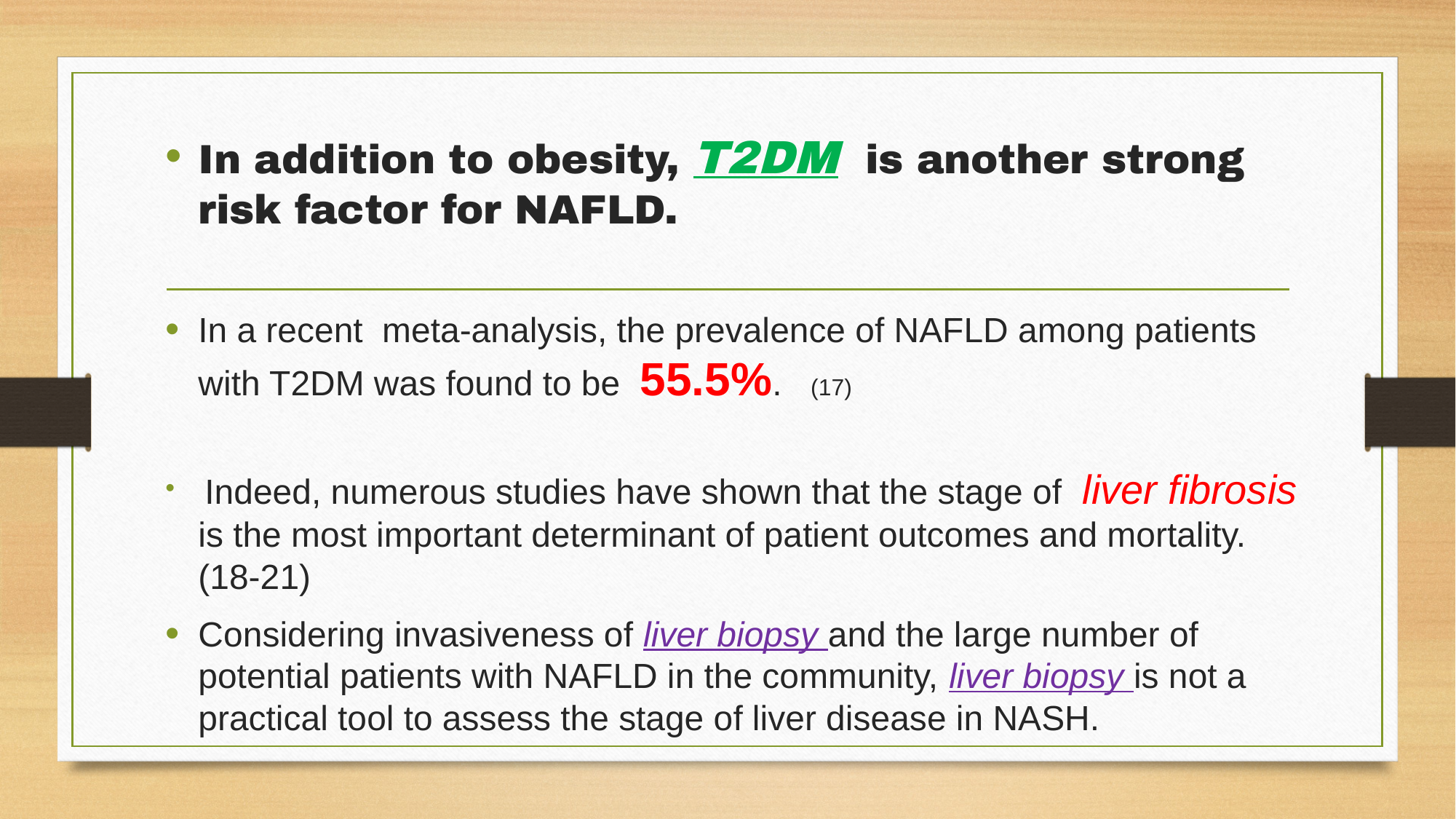

In addition to obesity, T2DM  is another strong risk factor for NAFLD.

In a recent  meta-analysis, the prevalence of NAFLD among patients with T2DM was found to be  55.5%.   (17)

 Indeed, numerous studies have shown that the stage of  liver fibrosis  is the most important determinant of patient outcomes and mortality.  (18-21)
Considering invasiveness of liver biopsy and the large number of potential patients with NAFLD in the community, liver biopsy is not a practical tool to assess the stage of liver disease in NASH.